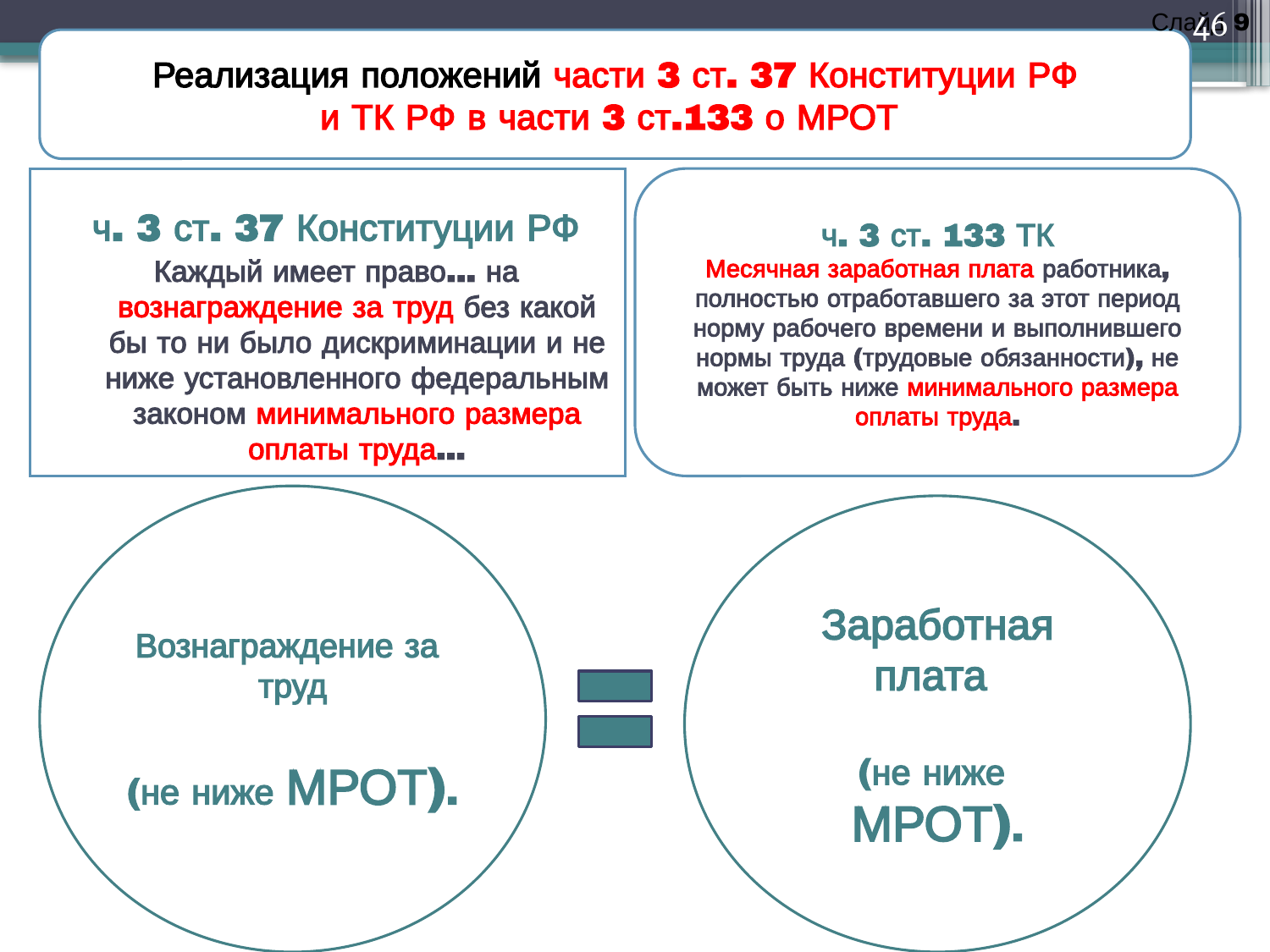

Слайд 9
46
Реализация положений части 3 ст. 37 Конституции РФ
и ТК РФ в части 3 ст.133 о МРОТ

ч. 3 ст. 37 Конституции РФ
Каждый имеет право… на вознаграждение за труд без какой бы то ни было дискриминации и не ниже установленного федеральным законом минимального размера оплаты труда...

ч. 3 ст. 133 ТК
Месячная заработная плата работника, полностью отработавшего за этот период норму рабочего времени и выполнившего нормы труда (трудовые обязанности), не может быть ниже минимального размера оплаты труда.

Вознаграждение за  труд

(не ниже МРОТ).

Заработная плата

(не ниже
МРОТ).